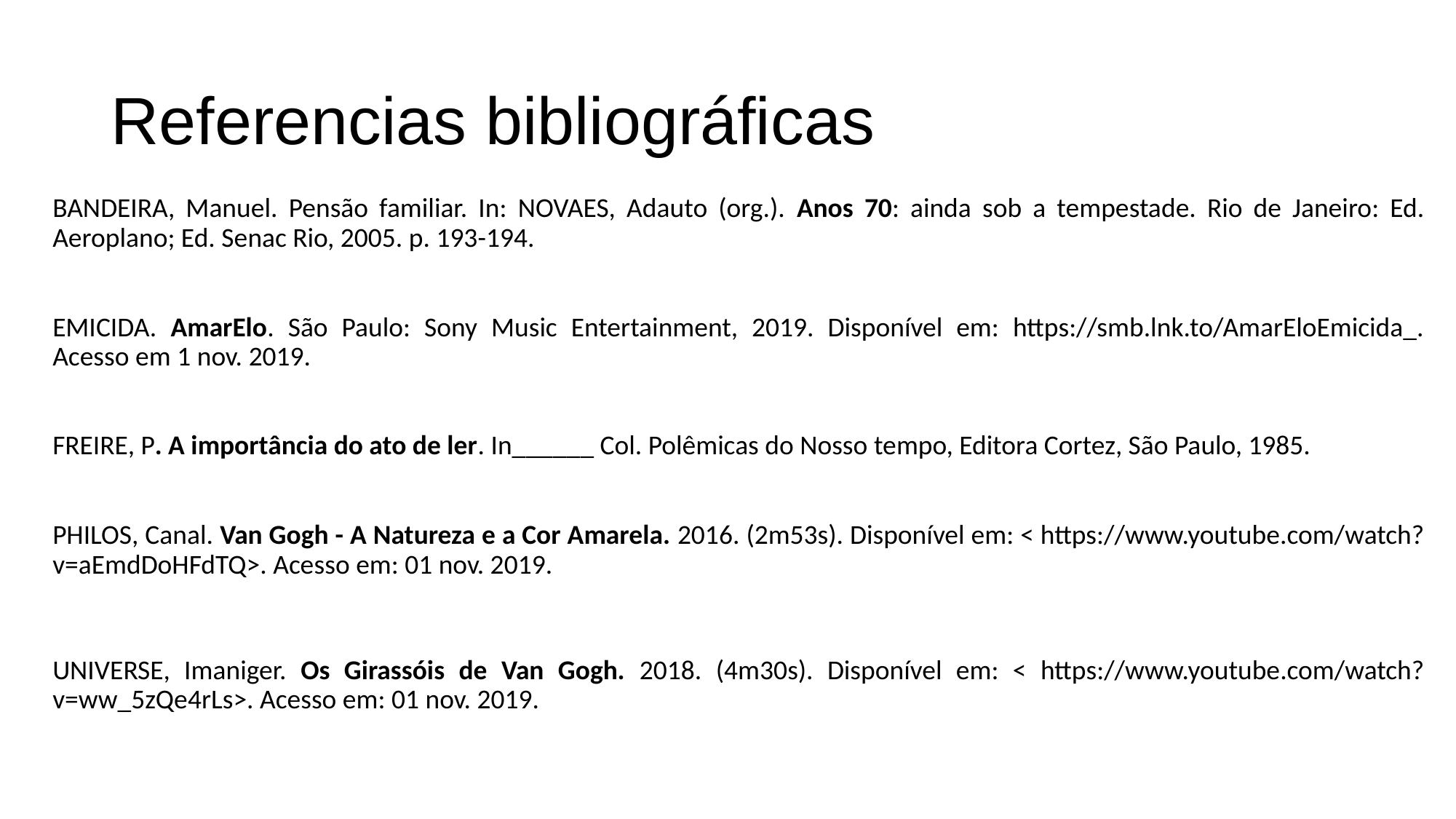

# Referencias bibliográficas
BANDEIRA, Manuel. Pensão familiar. In: NOVAES, Adauto (org.). Anos 70: ainda sob a tempestade. Rio de Janeiro: Ed. Aeroplano; Ed. Senac Rio, 2005. p. 193-194.

EMICIDA. AmarElo. São Paulo: Sony Music Entertainment, 2019. Disponível em: https://smb.lnk.to/AmarEloEmicida_. Acesso em 1 nov. 2019.

FREIRE, P. A importância do ato de ler. In______ Col. Polêmicas do Nosso tempo, Editora Cortez, São Paulo, 1985.

PHILOS, Canal. Van Gogh - A Natureza e a Cor Amarela. 2016. (2m53s). Disponível em: < https://www.youtube.com/watch?v=aEmdDoHFdTQ>. Acesso em: 01 nov. 2019.

UNIVERSE, Imaniger. Os Girassóis de Van Gogh. 2018. (4m30s). Disponível em: < https://www.youtube.com/watch?v=ww_5zQe4rLs>. Acesso em: 01 nov. 2019.